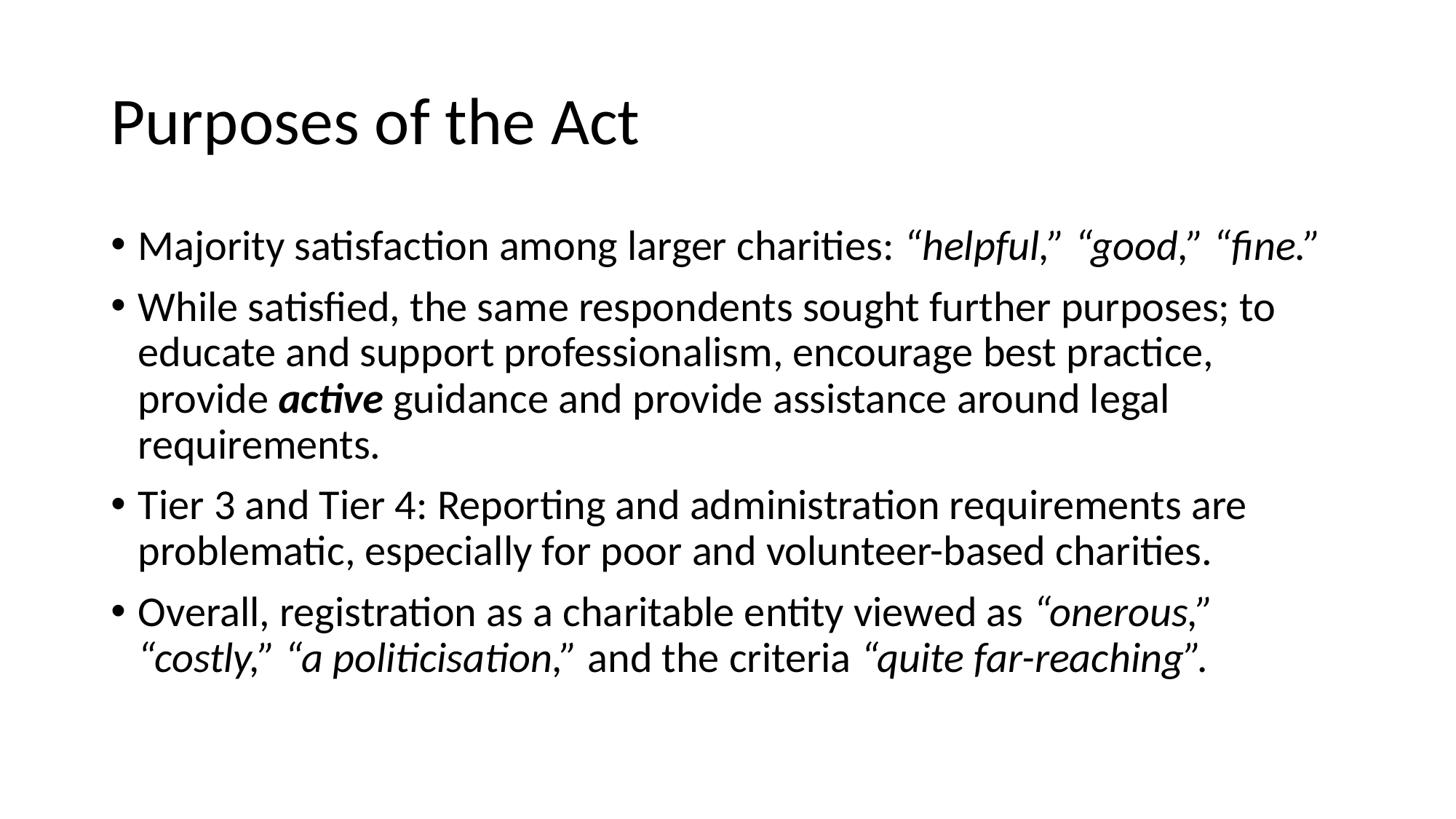

# Purposes of the Act
Majority satisfaction among larger charities: “helpful,” “good,” “fine.”
While satisfied, the same respondents sought further purposes; to educate and support professionalism, encourage best practice, provide active guidance and provide assistance around legal requirements.
Tier 3 and Tier 4: Reporting and administration requirements are problematic, especially for poor and volunteer-based charities.
Overall, registration as a charitable entity viewed as “onerous,” “costly,” “a politicisation,” and the criteria “quite far-reaching”.